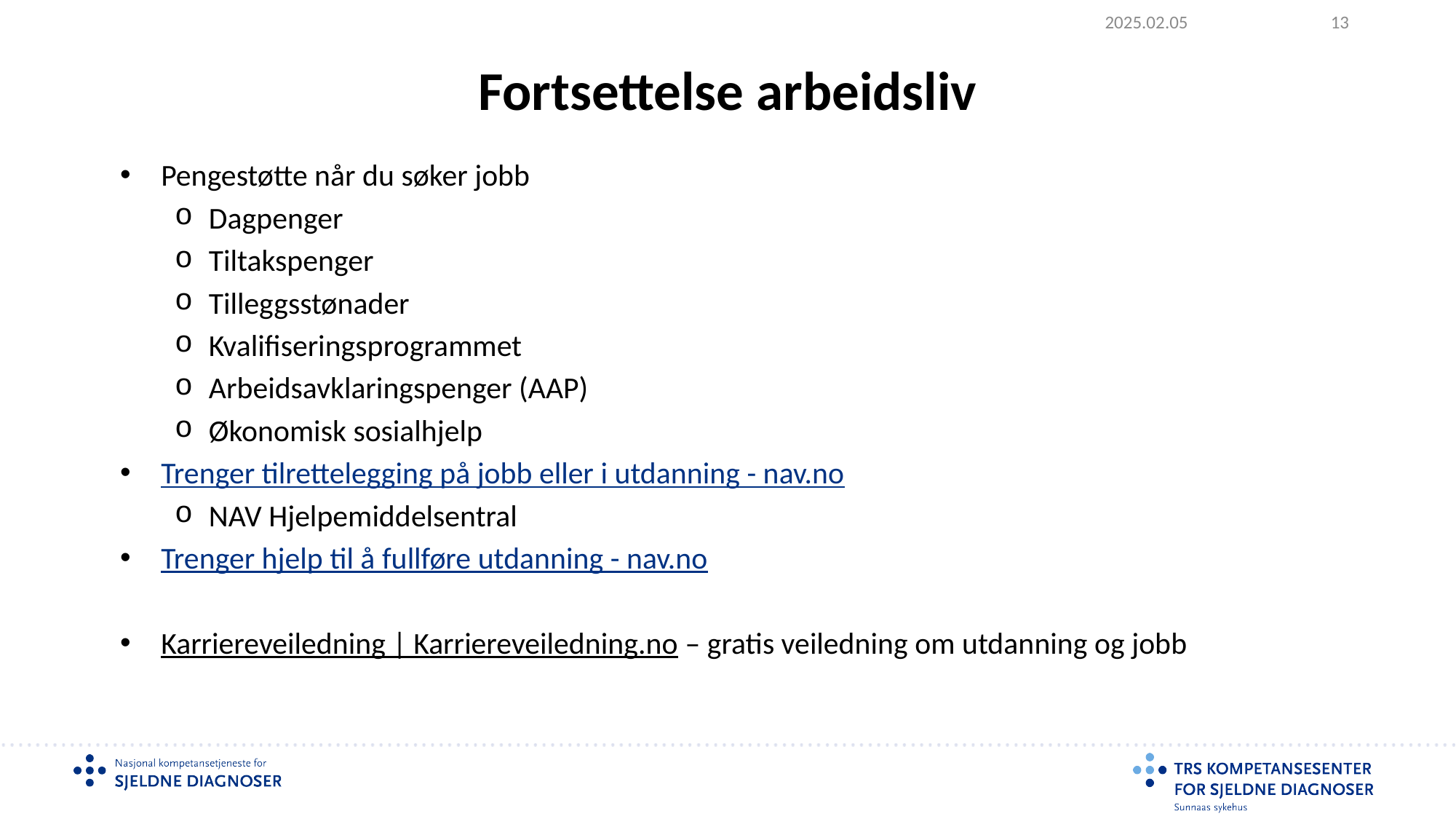

2025.02.05
13
# Fortsettelse arbeidsliv
Pengestøtte når du søker jobb
Dagpenger
Tiltakspenger
Tilleggsstønader
Kvalifiseringsprogrammet
Arbeidsavklaringspenger (AAP)
Økonomisk sosialhjelp
Trenger tilrettelegging på jobb eller i utdanning - nav.no
NAV Hjelpemiddelsentral
Trenger hjelp til å fullføre utdanning - nav.no

Karriereveiledning | Karriereveiledning.no – gratis veiledning om utdanning og jobb